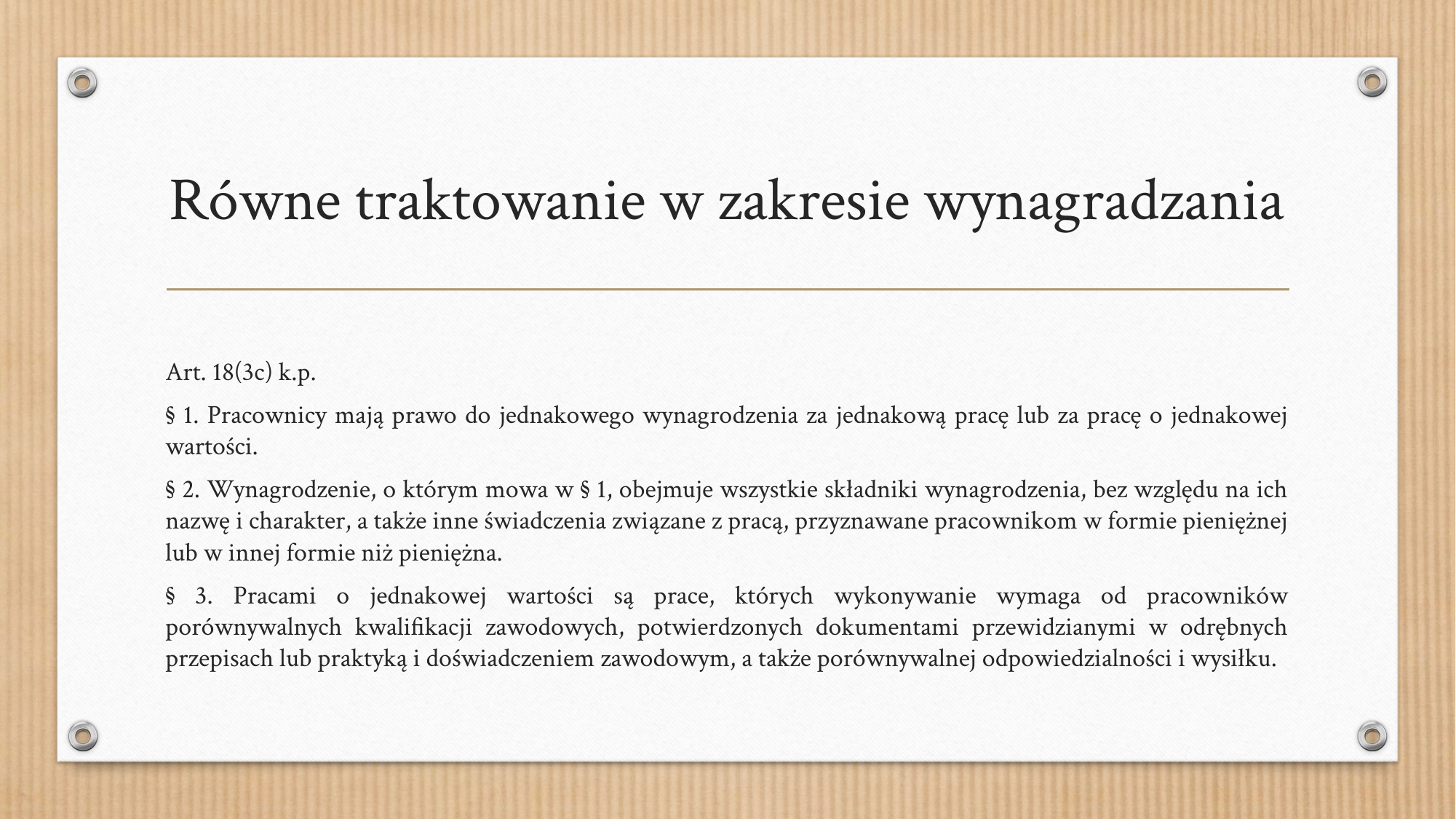

# Równe traktowanie w zakresie wynagradzania

Art. 18(3c) k.p.
§ 1. Pracownicy mają prawo do jednakowego wynagrodzenia za jednakową pracę lub za pracę o jednakowej wartości.
§ 2. Wynagrodzenie, o którym mowa w § 1, obejmuje wszystkie składniki wynagrodzenia, bez względu na ich nazwę i charakter, a także inne świadczenia związane z pracą, przyznawane pracownikom w formie pieniężnej lub w innej formie niż pieniężna.
§ 3. Pracami o jednakowej wartości są prace, których wykonywanie wymaga od pracowników porównywalnych kwalifikacji zawodowych, potwierdzonych dokumentami przewidzianymi w odrębnych przepisach lub praktyką i doświadczeniem zawodowym, a także porównywalnej odpowiedzialności i wysiłku.